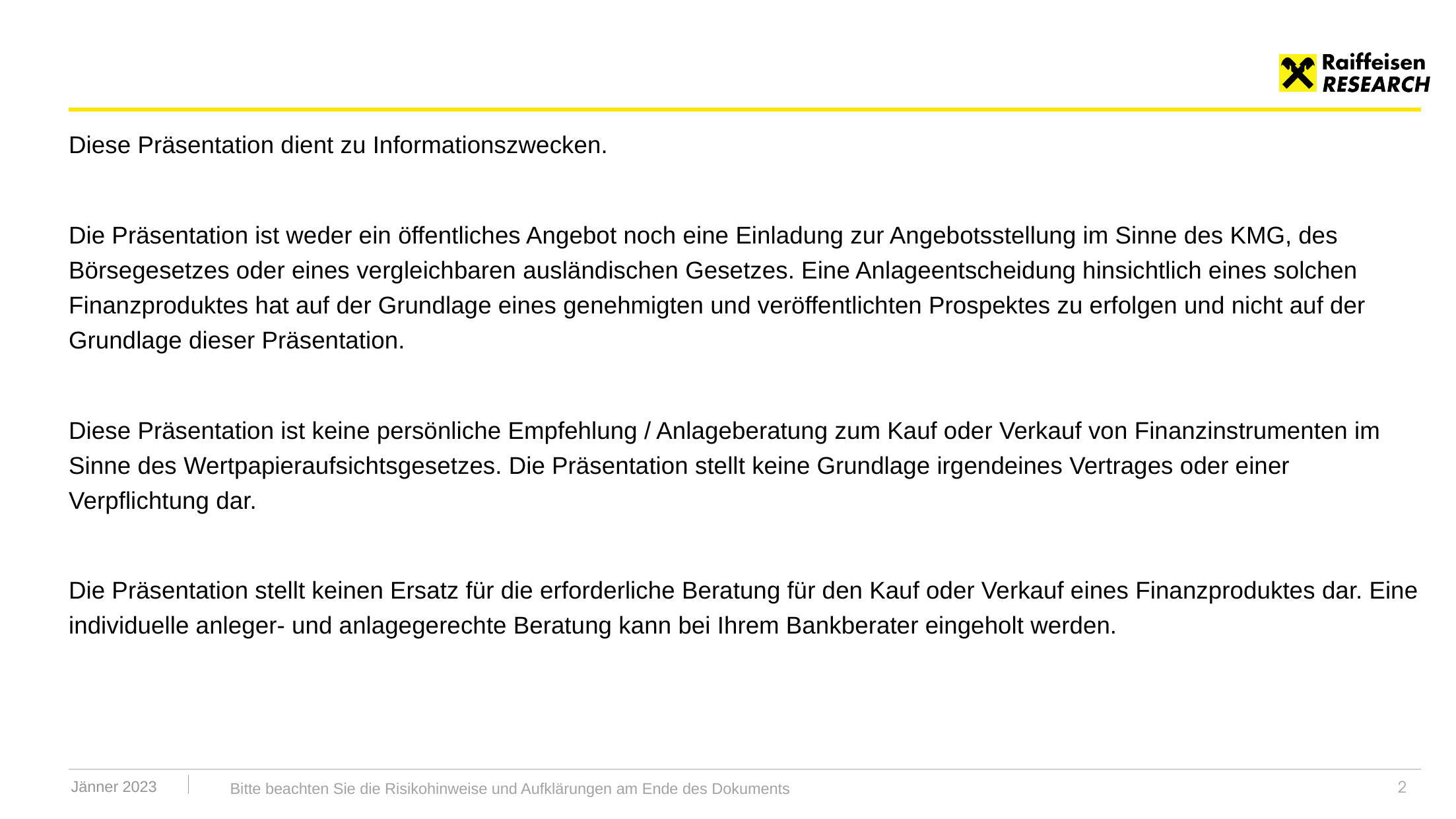

#
Diese Präsentation dient zu Informationszwecken.

Die Präsentation ist weder ein öffentliches Angebot noch eine Einladung zur Angebotsstellung im Sinne des KMG, des Börsegesetzes oder eines vergleichbaren ausländischen Gesetzes. Eine Anlageentscheidung hinsichtlich eines solchen Finanzproduktes hat auf der Grundlage eines genehmigten und veröffentlichten Prospektes zu erfolgen und nicht auf der Grundlage dieser Präsentation.

Diese Präsentation ist keine persönliche Empfehlung / Anlageberatung zum Kauf oder Verkauf von Finanzinstrumenten im Sinne des Wertpapieraufsichtsgesetzes. Die Präsentation stellt keine Grundlage irgendeines Vertrages oder einer Verpflichtung dar.

Die Präsentation stellt keinen Ersatz für die erforderliche Beratung für den Kauf oder Verkauf eines Finanzproduktes dar. Eine individuelle anleger- und anlagegerechte Beratung kann bei Ihrem Bankberater eingeholt werden.